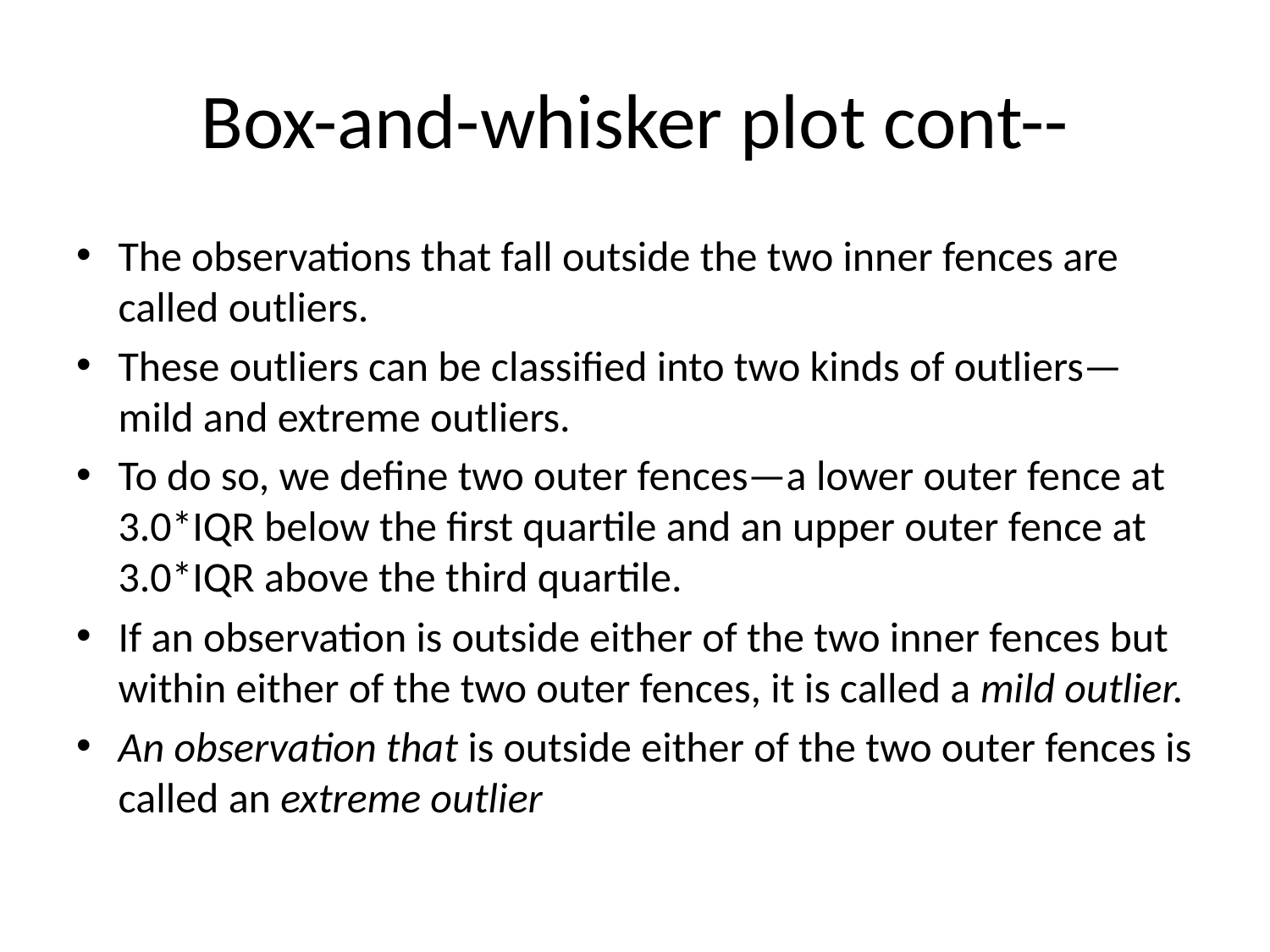

# Box-and-whisker plot cont--
The observations that fall outside the two inner fences are called outliers.
These outliers can be classified into two kinds of outliers—mild and extreme outliers.
To do so, we define two outer fences—a lower outer fence at 3.0*IQR below the first quartile and an upper outer fence at 3.0*IQR above the third quartile.
If an observation is outside either of the two inner fences but within either of the two outer fences, it is called a mild outlier.
An observation that is outside either of the two outer fences is called an extreme outlier